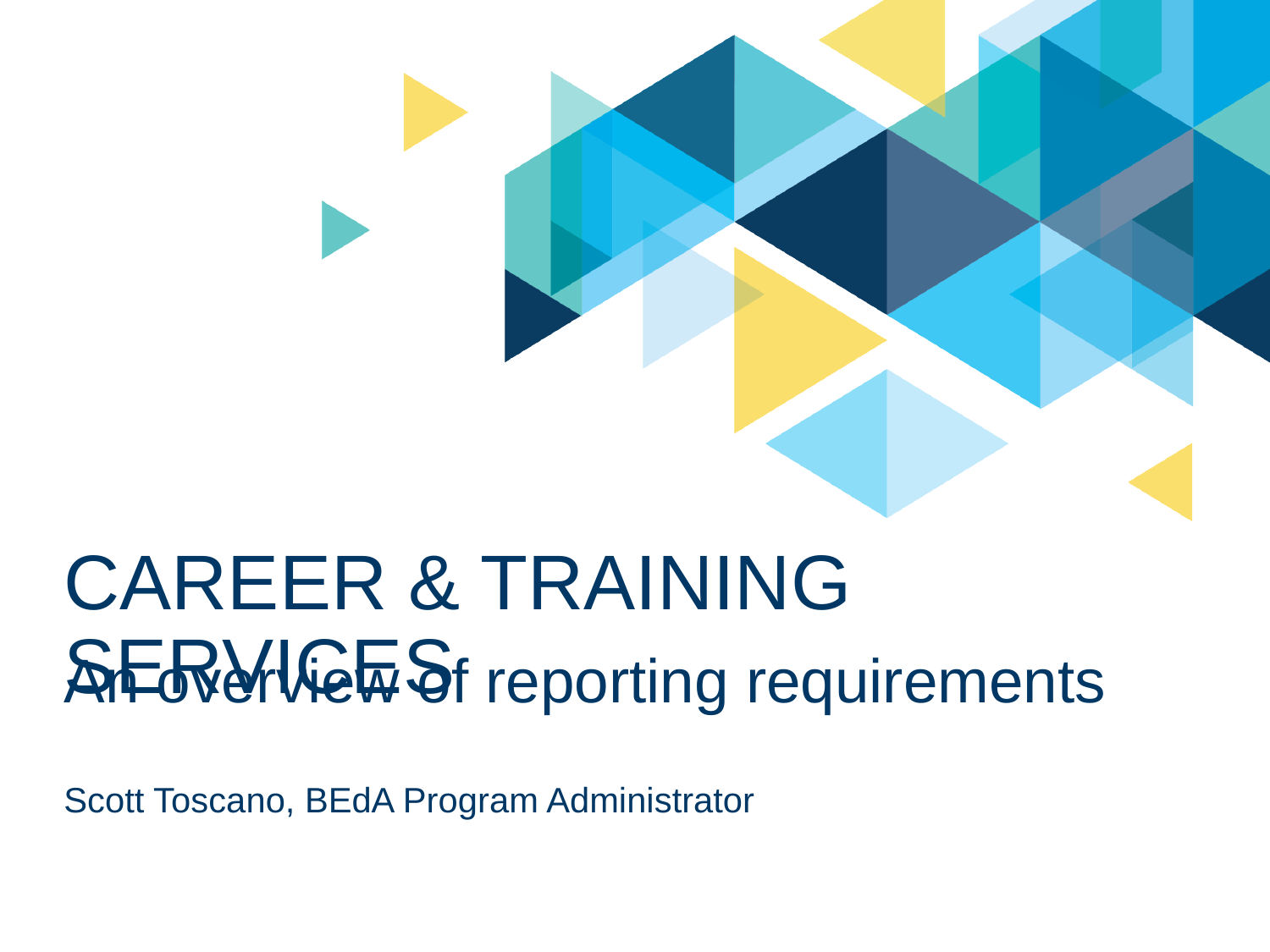

# Career & Training Services
An overview of reporting requirements
Scott Toscano, BEdA Program Administrator